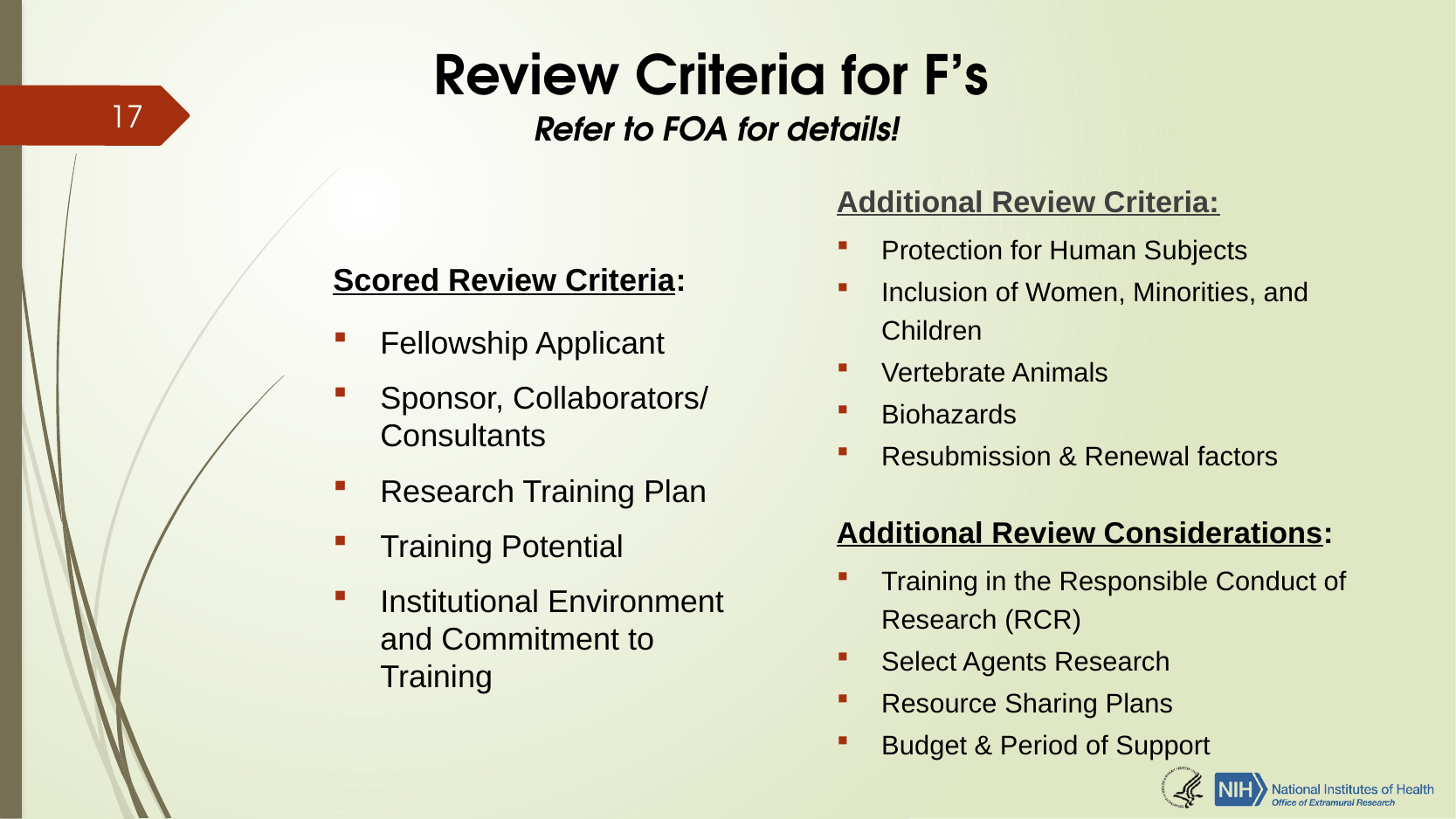

# Review Criteria for F’s
17
Refer to FOA for details!
Additional Review Criteria:
Protection for Human Subjects
Inclusion of Women, Minorities, and Children
Vertebrate Animals
Biohazards
Resubmission & Renewal factors

Additional Review Considerations:
Training in the Responsible Conduct of Research (RCR)
Select Agents Research
Resource Sharing Plans
Budget & Period of Support
Scored Review Criteria:
Fellowship Applicant
Sponsor, Collaborators/ Consultants
Research Training Plan
Training Potential
Institutional Environment and Commitment to Training